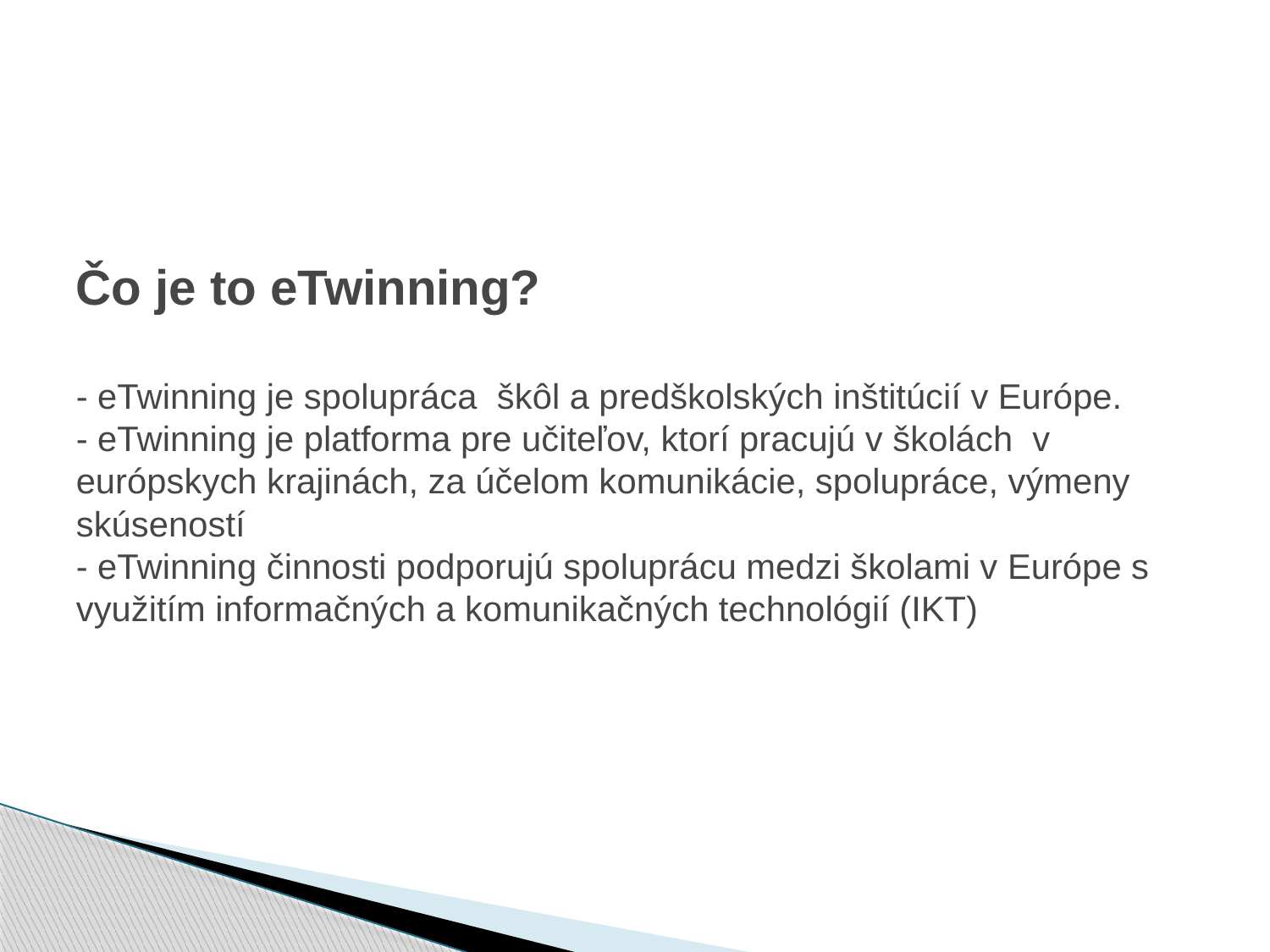

# Čo je to eTwinning? - eTwinning je spolupráca  škôl a predškolských inštitúcií v Európe. - eTwinning je platforma pre učiteľov, ktorí pracujú v školách  v európskych krajinách, za účelom komunikácie, spolupráce, výmeny  skúseností   - eTwinning činnosti podporujú spoluprácu medzi školami v Európe s využitím informačných a komunikačných technológií (IKT)